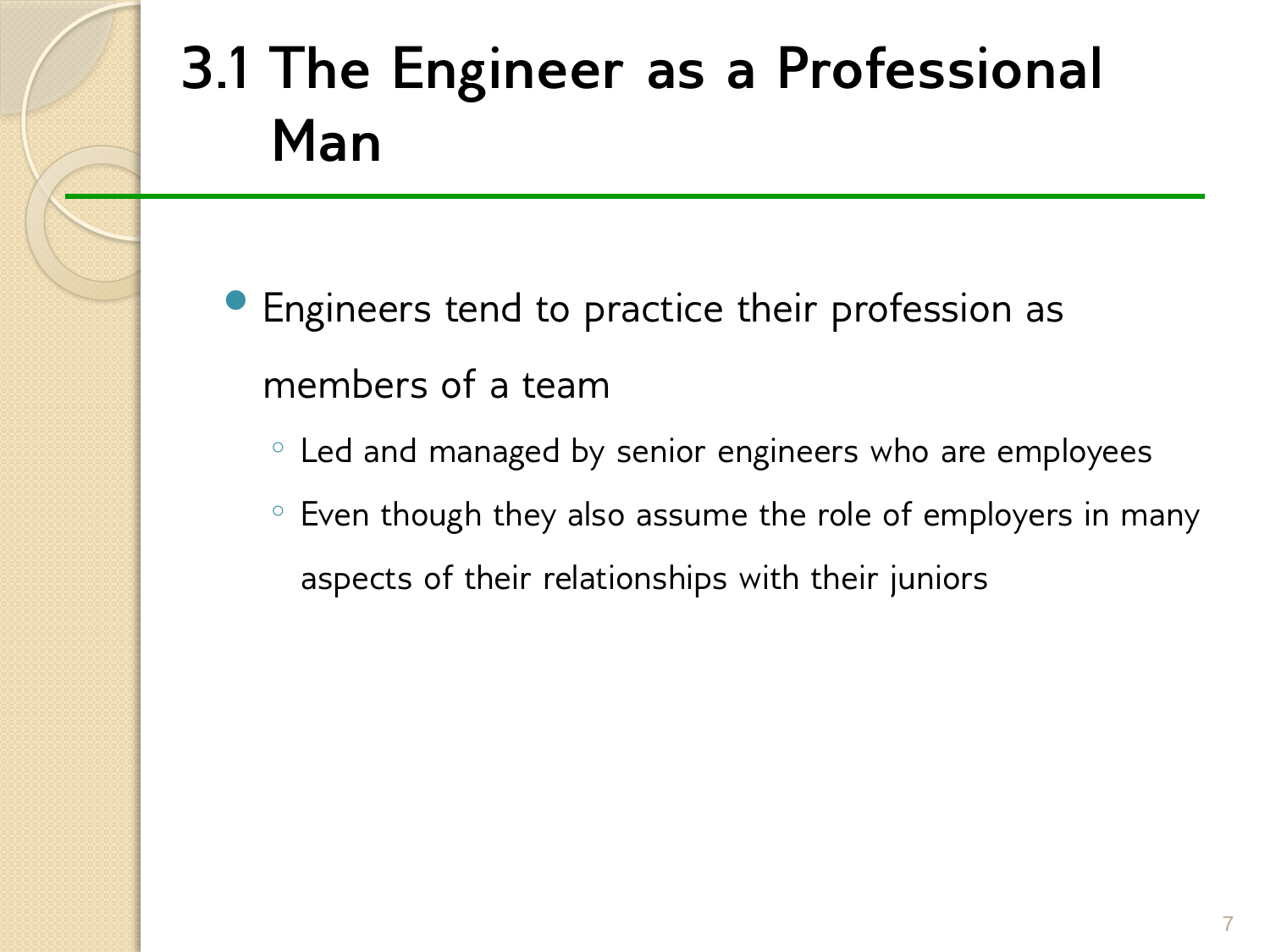

3.1 The Engineer as a Professional Man

Engineers tend to practice their profession as members of a team
Led and managed by senior engineers who are employees
Even though they also assume the role of employers in many aspects of their relationships with their juniors

7